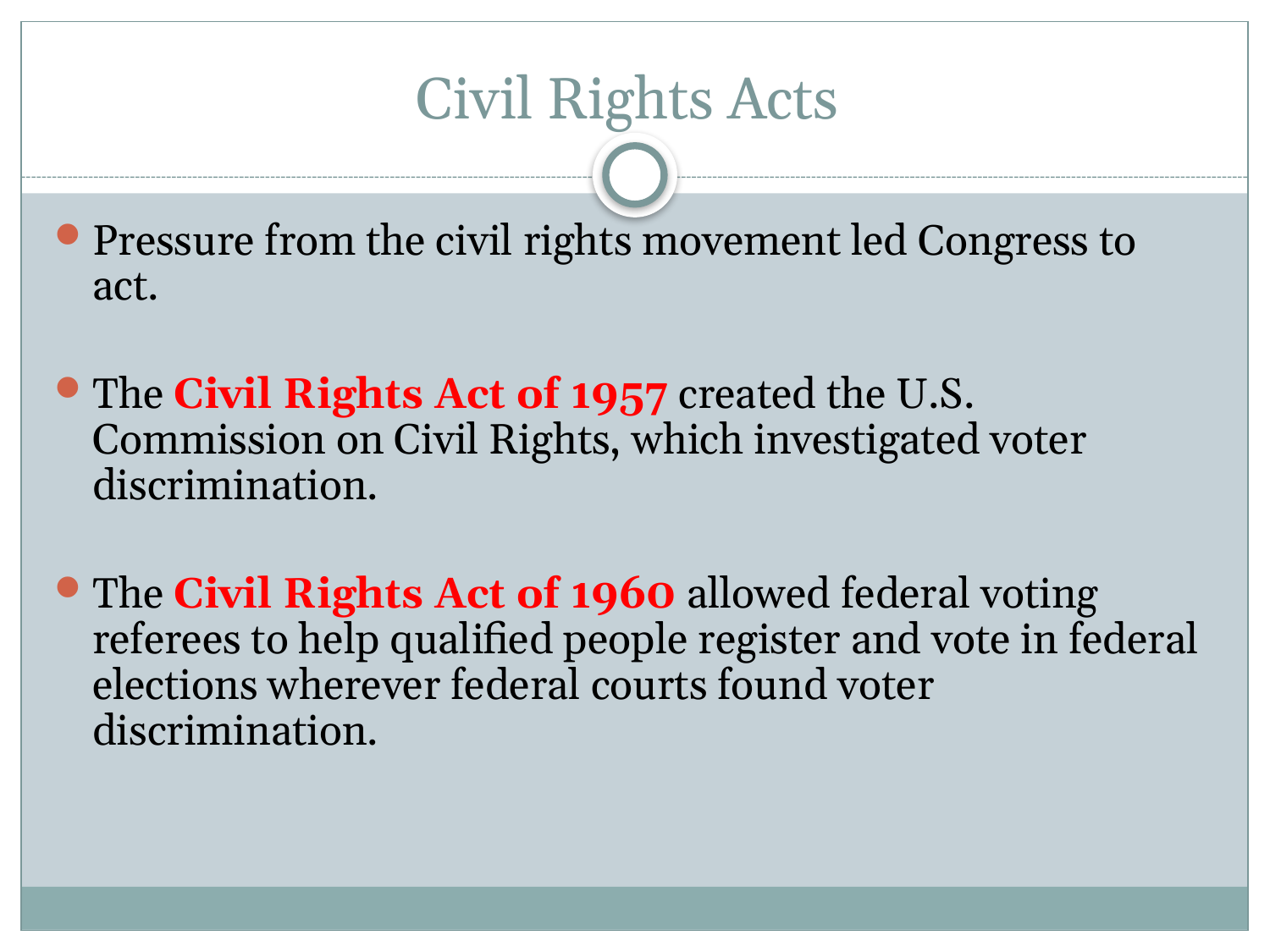

# Civil Rights Acts
Pressure from the civil rights movement led Congress to act.

The Civil Rights Act of 1957 created the U.S. Commission on Civil Rights, which investigated voter discrimination.

The Civil Rights Act of 1960 allowed federal voting referees to help qualified people register and vote in federal elections wherever federal courts found voter discrimination.